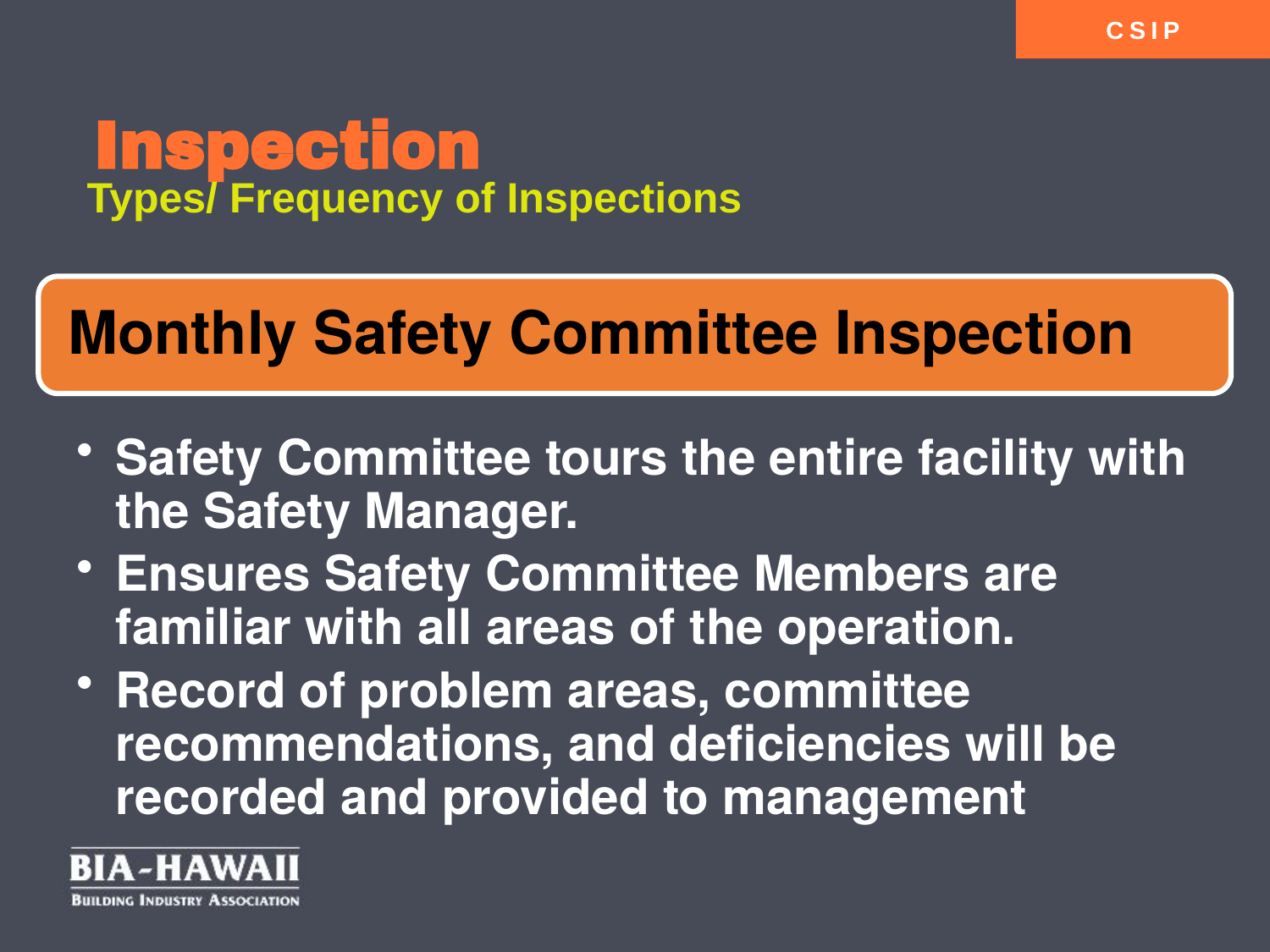

# Inspection
Types/ Frequency of Inspections
Monthly Safety Committee Inspection
Safety Committee tours the entire facility with the Safety Manager.
Ensures Safety Committee Members are familiar with all areas of the operation.
Record of problem areas, committee recommendations, and deficiencies will be recorded and provided to management